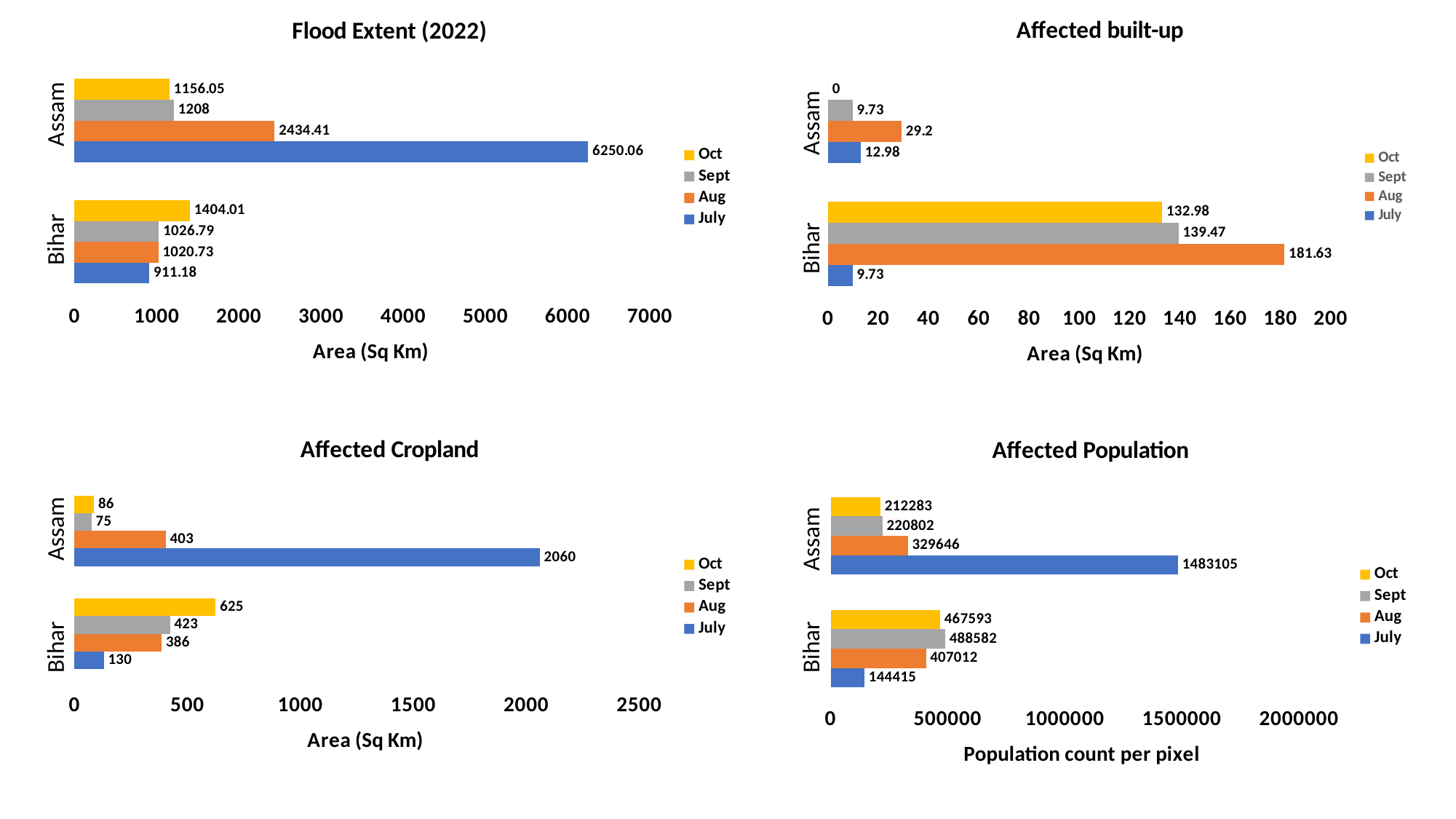

### Chart: Flood Extent (2022)

| Category | July | Aug | Sept | Oct |
|---|---|---|---|---|

### Chart: Affected built-up

| Category | July | Aug | Sept | Oct |
|---|---|---|---|---|
Assam
Bihar
Assam
Bihar

### Chart: Affected Population

| Category | July | Aug | Sept | Oct |
|---|---|---|---|---|

### Chart: Affected Cropland

| Category | July | Aug | Sept | Oct |
|---|---|---|---|---|
| Bihar | 129.86 | 385.99 | 422.6 | 624.69 |
| Assam | 2060.0 | 403.0 | 75.11 | 86.08 |
Assam
Bihar
Assam
Bihar